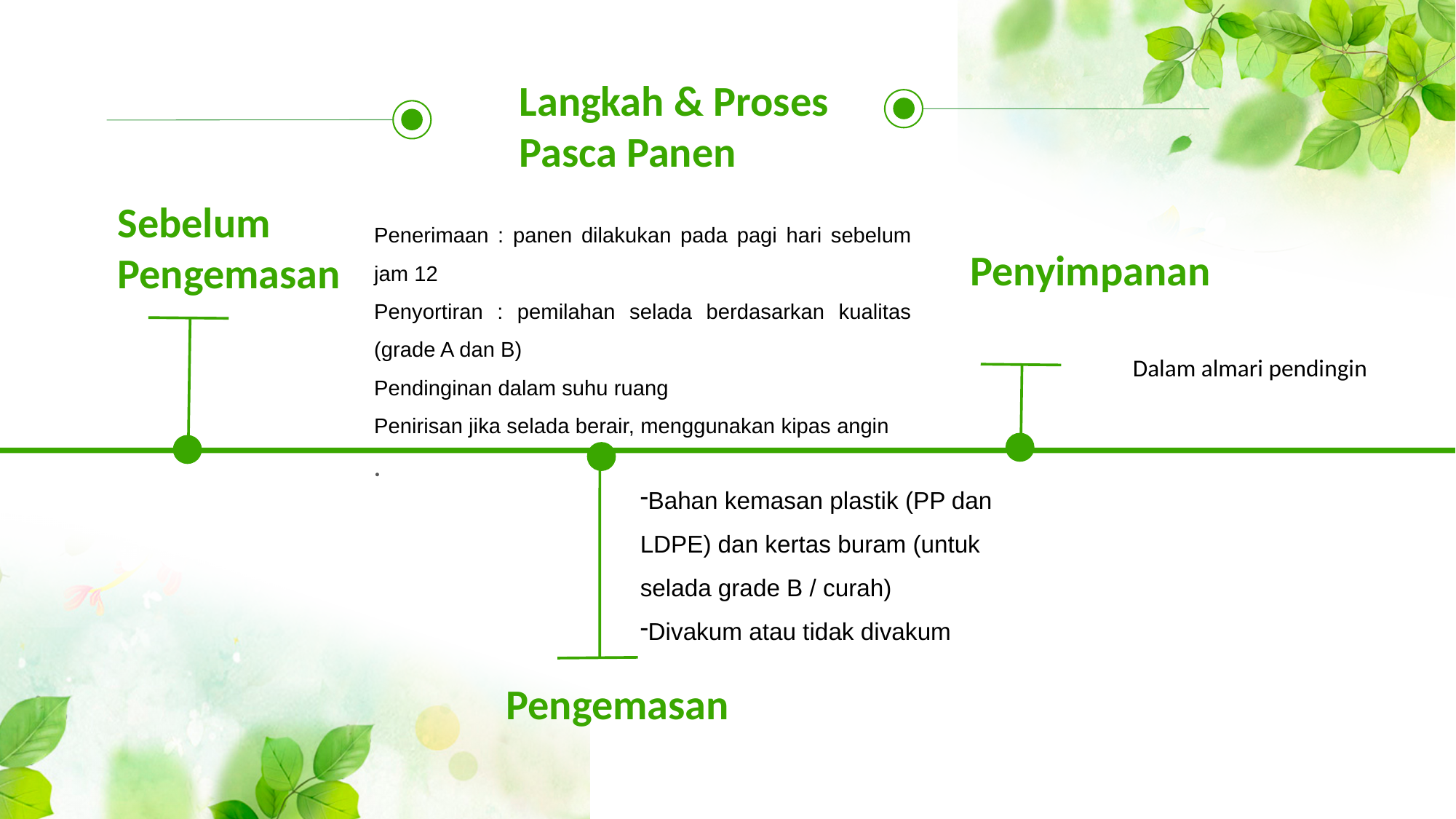

Langkah & Proses
Pasca Panen

Sebelum
Pengemasan

Penerimaan : panen dilakukan pada pagi hari sebelum jam 12
Penyortiran : pemilahan selada berdasarkan kualitas (grade A dan B)
Pendinginan dalam suhu ruang
Penirisan jika selada berair, menggunakan kipas angin
.
Penyimpanan

Dalam almari pendingin

Pengemasan

Bahan kemasan plastik (PP dan LDPE) dan kertas buram (untuk selada grade B / curah)
Divakum atau tidak divakum